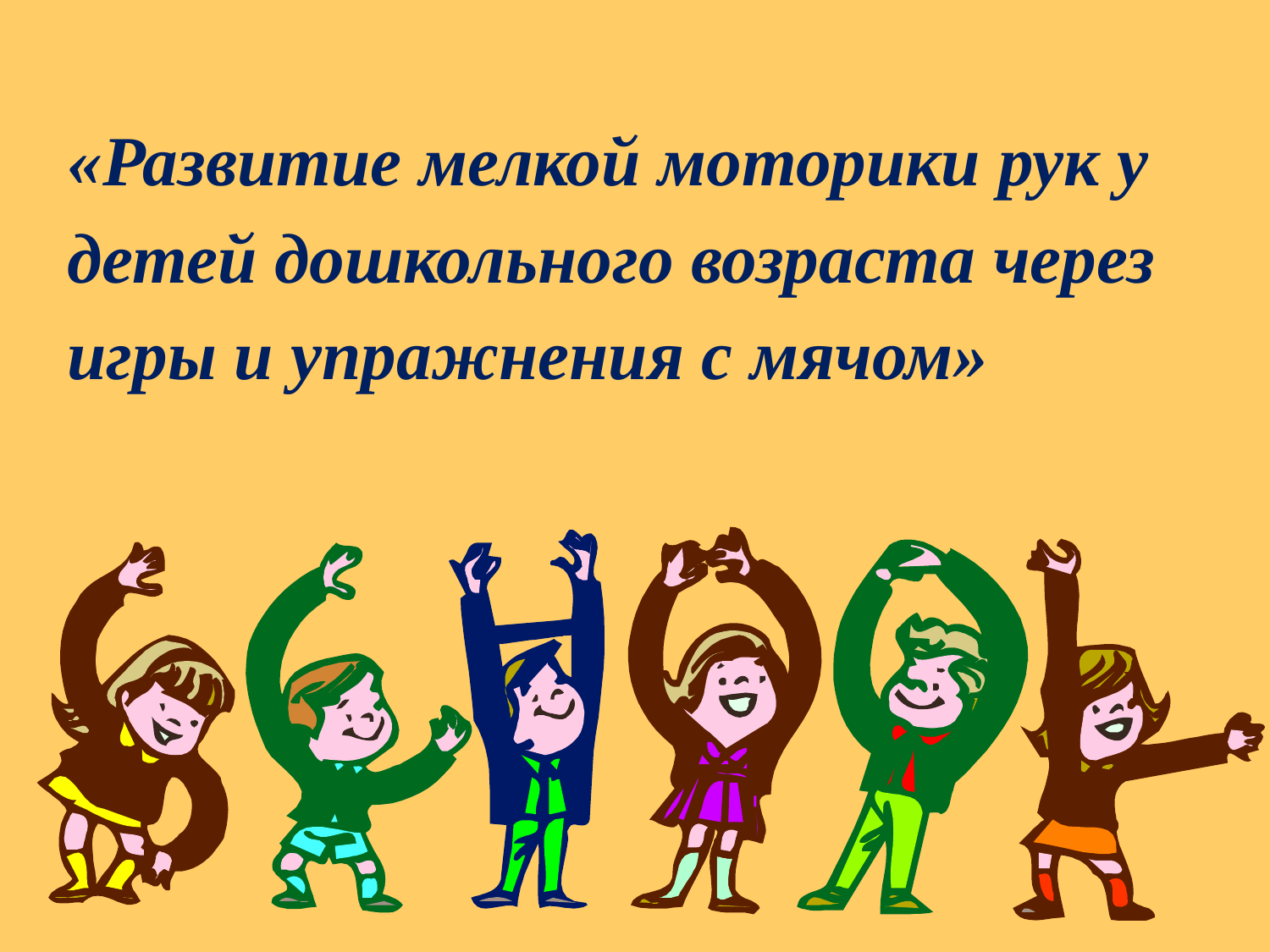

«Развитие мелкой моторики рук у детей дошкольного возраста через игры и упражнения с мячом»